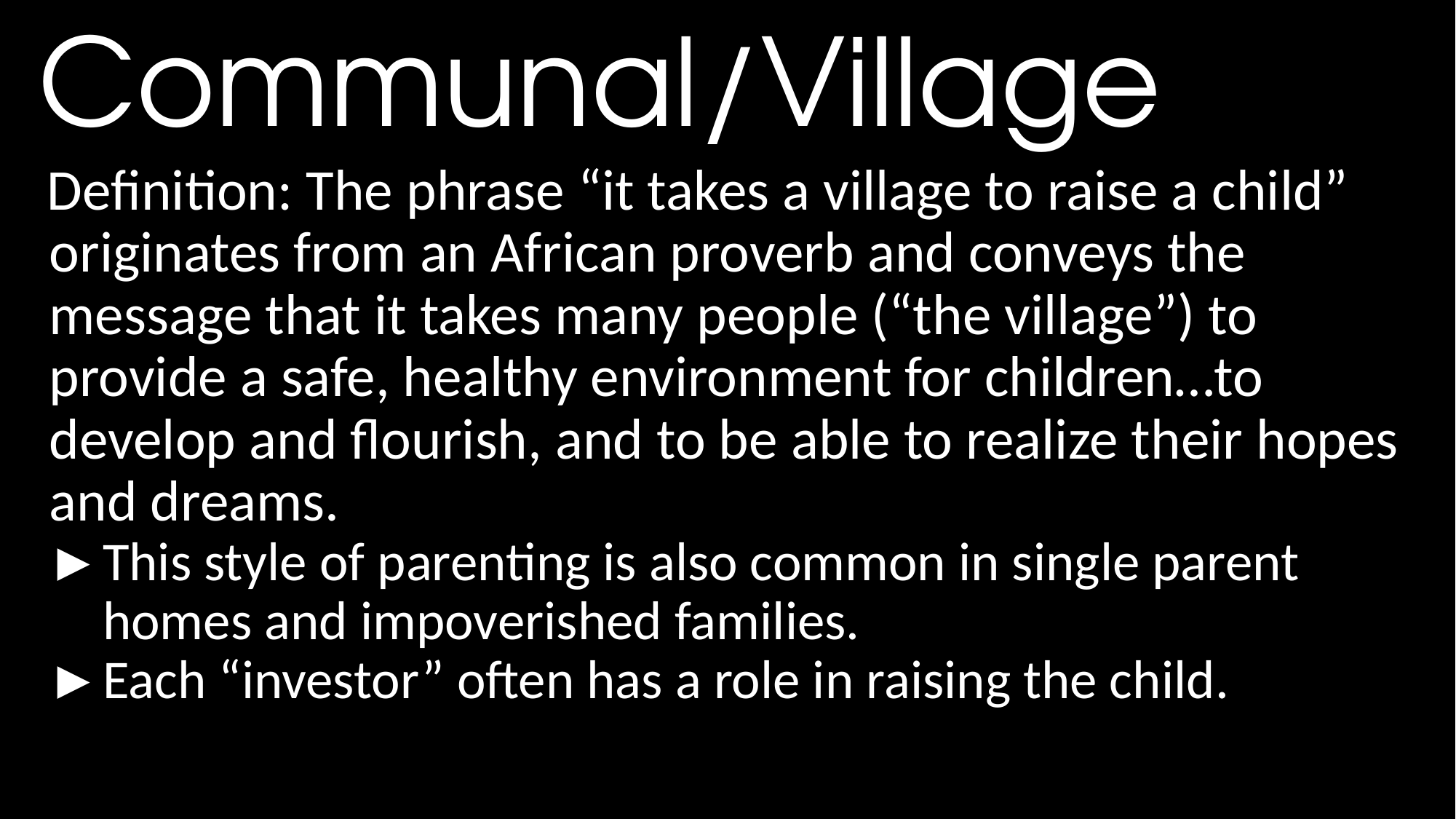

Communal/Village
Definition: The phrase “it takes a village to raise a child” originates from an African proverb and conveys the message that it takes many people (“the village”) to provide a safe, healthy environment for children…to develop and flourish, and to be able to realize their hopes and dreams.
►	This style of parenting is also common in single parent homes and impoverished families.
►	Each “investor” often has a role in raising the child.